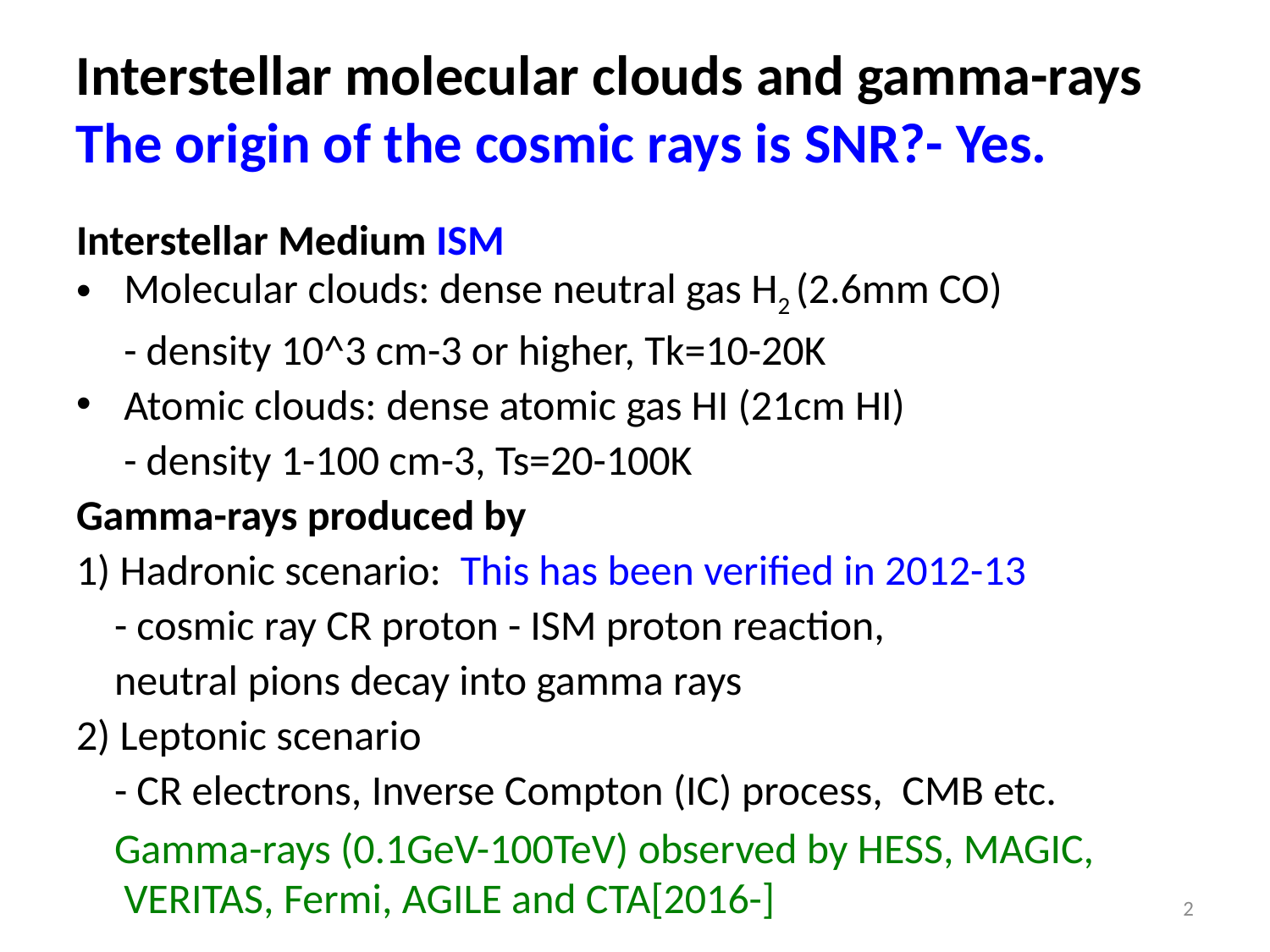

Interstellar molecular clouds and gamma-rays
The origin of the cosmic rays is SNR?- Yes.

Interstellar Medium ISM
Molecular clouds: dense neutral gas H2 (2.6mm CO)
     - density 10^3 cm-3 or higher, Tk=10-20K
Atomic clouds: dense atomic gas HI (21cm HI)
     - density 1-100 cm-3, Ts=20-100K
Gamma-rays produced by
1) Hadronic scenario:  This has been verified in 2012-13
    - cosmic ray CR proton - ISM proton reaction,
    neutral pions decay into gamma rays
2) Leptonic scenario
    - CR electrons, Inverse Compton (IC) process,  CMB etc.
    Gamma-rays (0.1GeV-100TeV) observed by HESS, MAGIC, VERITAS, Fermi, AGILE and CTA[2016-]

2